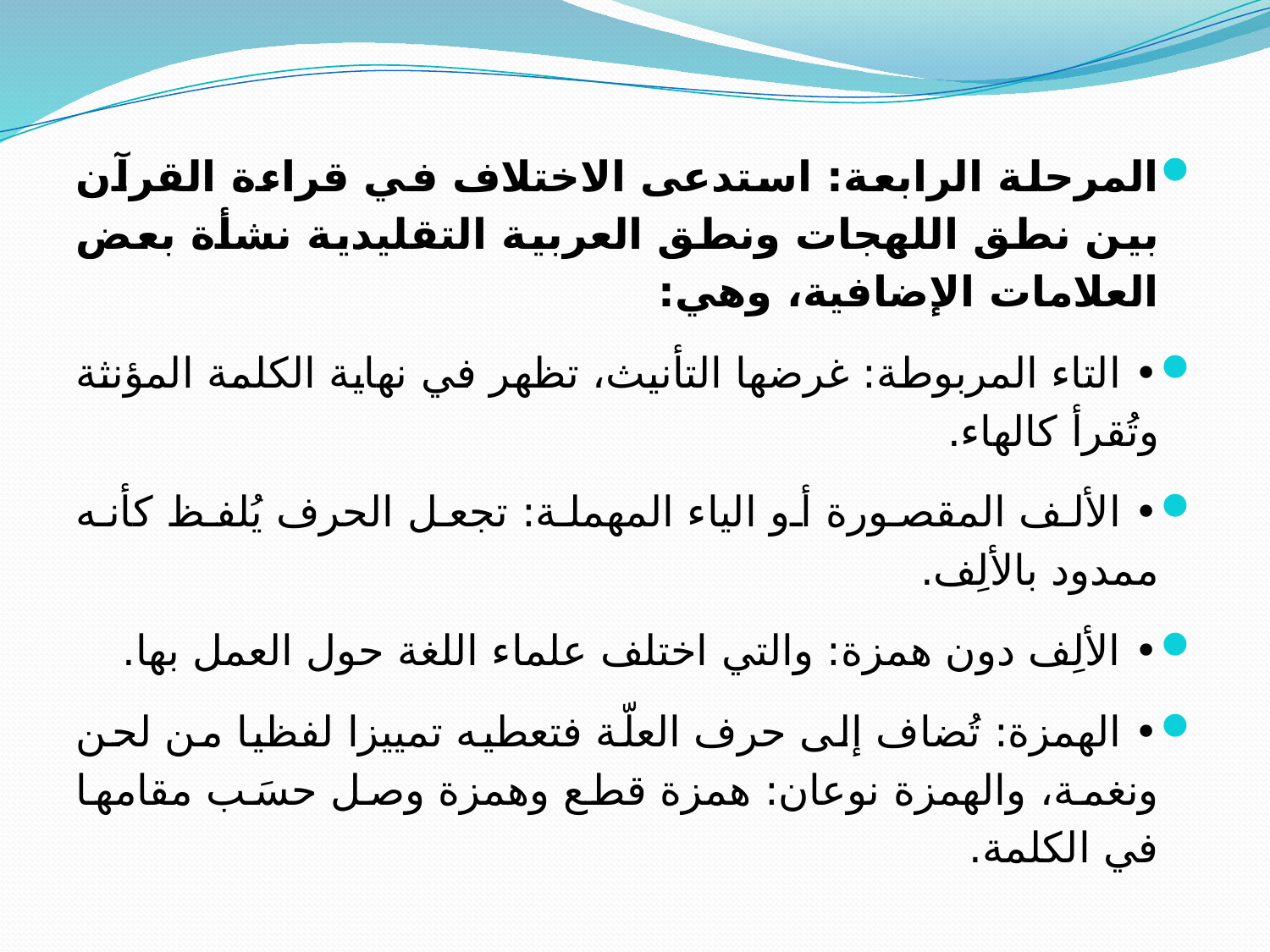

المرحلة الرابعة: استدعى الاختلاف في قراءة القرآن بين نطق اللهجات ونطق العربية التقليدية نشأة بعض العلامات الإضافية، وهي:
• التاء المربوطة: غرضها التأنيث، تظهر في نهاية الكلمة المؤنثة وتُقرأ كالهاء.
• الألف المقصورة أو الياء المهملة: تجعل الحرف يُلفظ كأنه ممدود بالألِف.
• الألِف دون همزة: والتي اختلف علماء اللغة حول العمل بها.
• الهمزة: تُضاف إلى حرف العلّة فتعطيه تمييزا لفظيا من لحن ونغمة، والهمزة نوعان: همزة قطع وهمزة وصل حسَب مقامها في الكلمة.